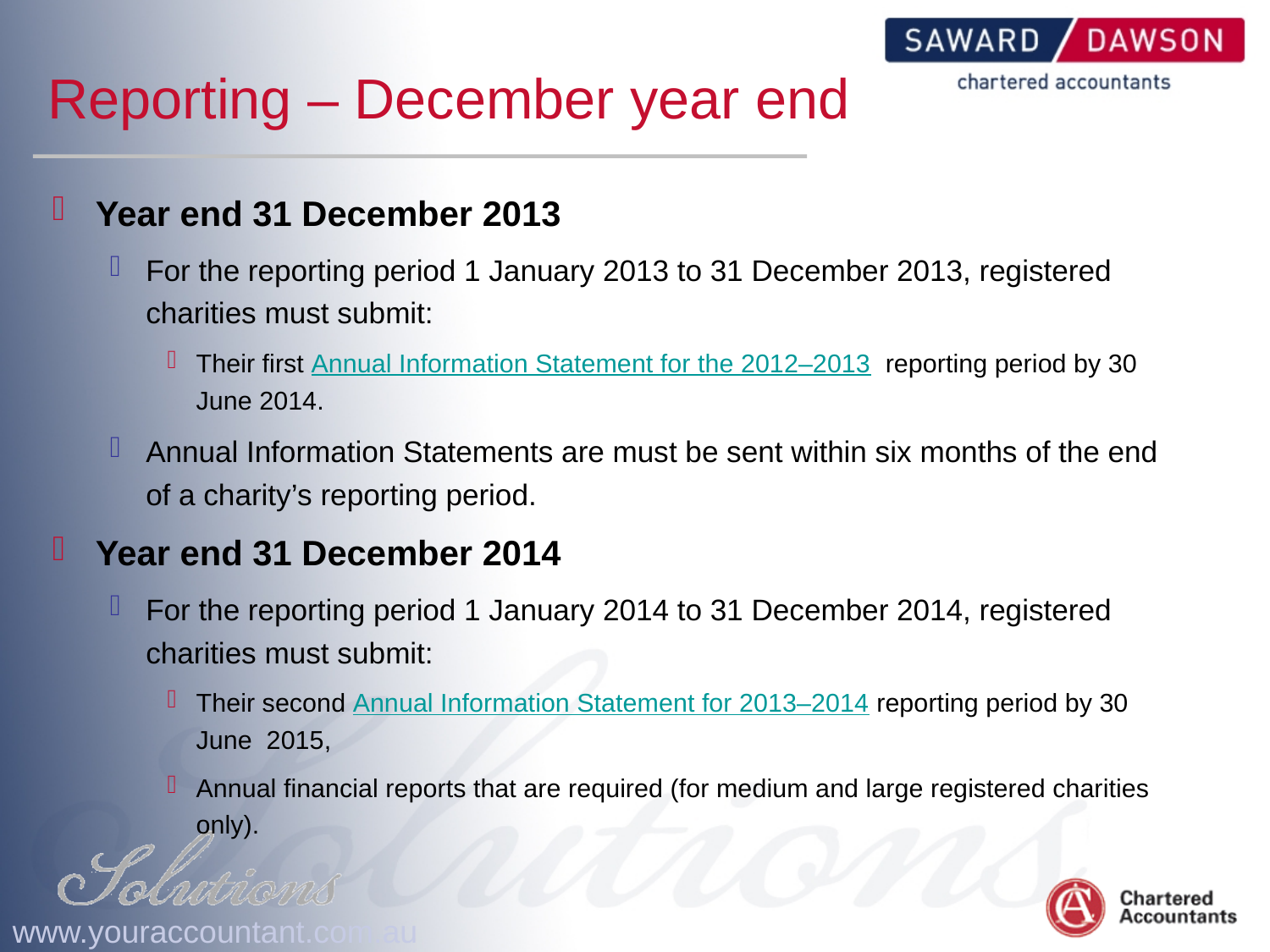

# Reporting – December year end
Year end 31 December 2013
For the reporting period 1 January 2013 to 31 December 2013, registered charities must submit:
Their first Annual Information Statement for the 2012–2013  reporting period by 30 June 2014.
Annual Information Statements are must be sent within six months of the end of a charity’s reporting period.
Year end 31 December 2014
For the reporting period 1 January 2014 to 31 December 2014, registered charities must submit:
Their second Annual Information Statement for 2013–2014 reporting period by 30 June  2015,
Annual financial reports that are required (for medium and large registered charities only).